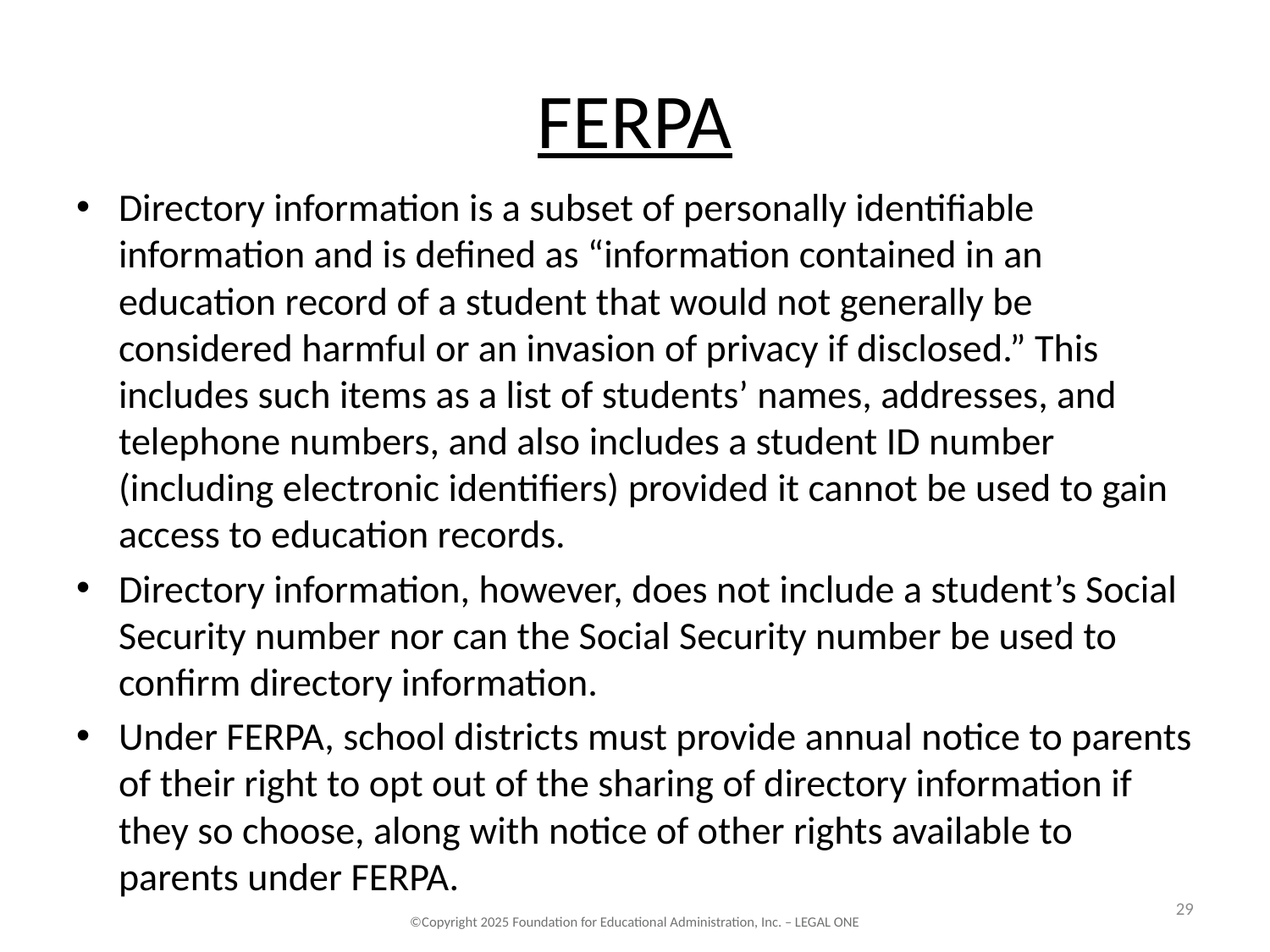

# FERPA
Directory information is a subset of personally identifiable information and is defined as “information contained in an education record of a student that would not generally be considered harmful or an invasion of privacy if disclosed.” This includes such items as a list of students’ names, addresses, and telephone numbers, and also includes a student ID number (including electronic identifiers) provided it cannot be used to gain access to education records.
Directory information, however, does not include a student’s Social Security number nor can the Social Security number be used to confirm directory information.
Under FERPA, school districts must provide annual notice to parents of their right to opt out of the sharing of directory information if they so choose, along with notice of other rights available to parents under FERPA.
29